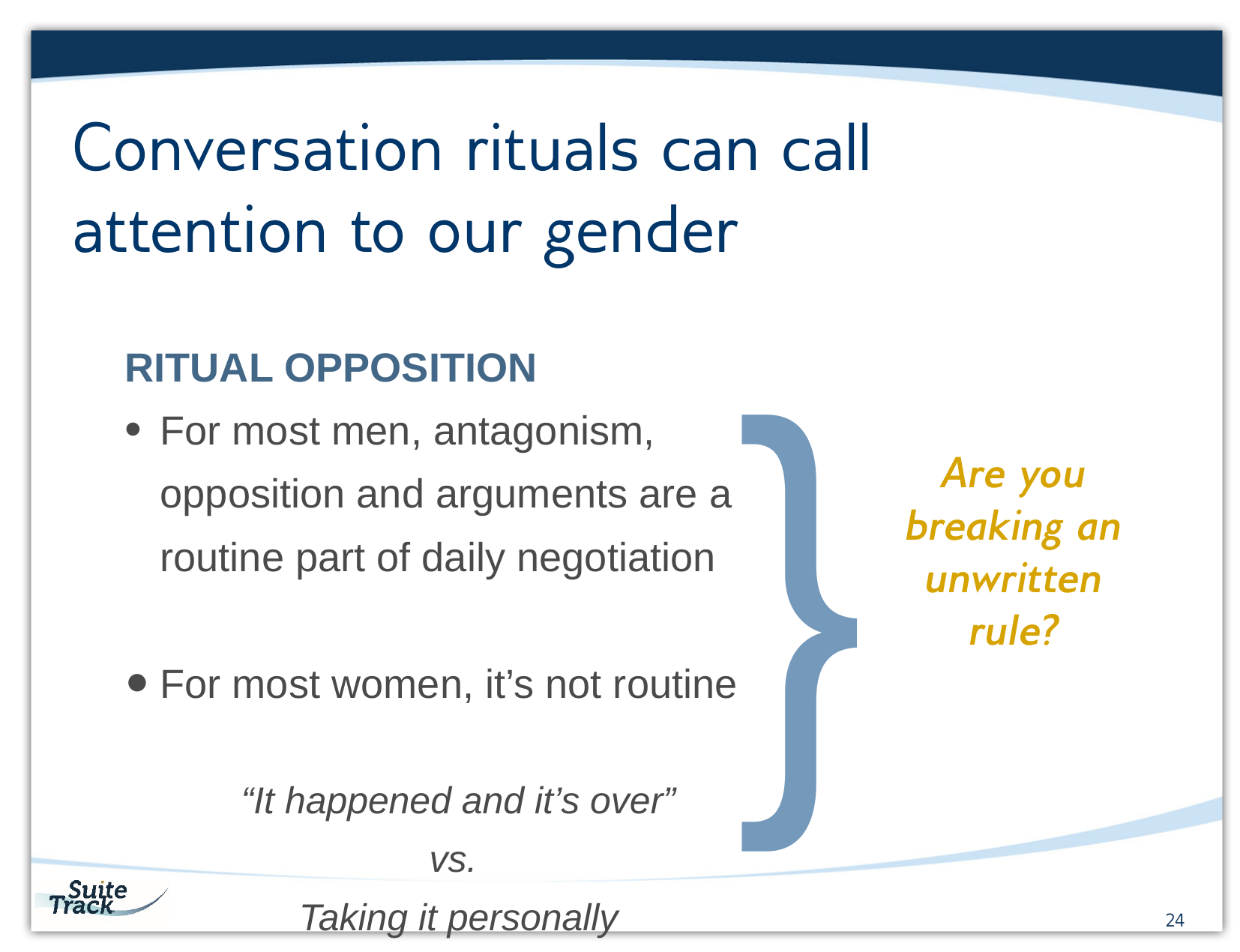

# Conversation rituals can call attention to our gender
}
Are you breaking an unwritten rule?
RITUAL OPPOSITION
For most men, antagonism, opposition and arguments are a routine part of daily negotiation

For most women, it’s not routine
“It happened and it’s over”
vs.
Taking it personally
24